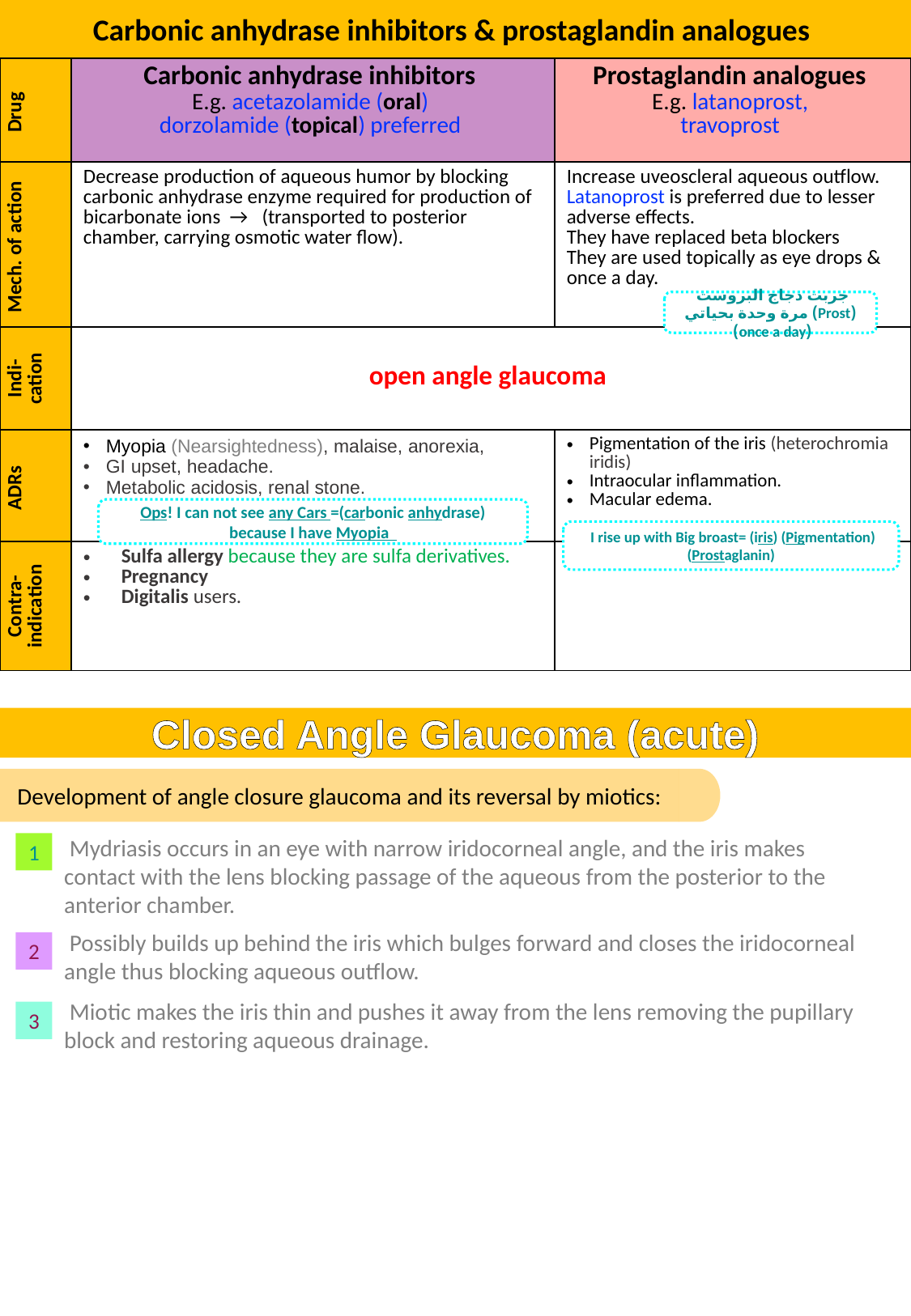

Carbonic anhydrase inhibitors & prostaglandin analogues
| Drug | Carbonic anhydrase inhibitors E.g. acetazolamide (oral) dorzolamide (topical) preferred | Prostaglandin analogues E.g. latanoprost, travoprost |
| --- | --- | --- |
| Mech. of action | Decrease production of aqueous humor by blocking carbonic anhydrase enzyme required for production of bicarbonate ions → (transported to posterior chamber, carrying osmotic water flow). | Increase uveoscleral aqueous outflow. Latanoprost is preferred due to lesser adverse effects. They have replaced beta blockers They are used topically as eye drops & once a day. |
| Indi-cation | open angle glaucoma |  |
| ADRs | Myopia (Nearsightedness), malaise, anorexia, GI upset, headache. Metabolic acidosis, renal stone. | Pigmentation of the iris (heterochromia iridis) Intraocular inflammation. Macular edema. |
| Contra- indication | Sulfa allergy because they are sulfa derivatives. Pregnancy Digitalis users. |  |
جربت دجاج البروست  (Prost) مرة وحدة بحياتي (once a day)
Ops! I can not see any Cars =(carbonic anhydrase) because I have Myopia
 I rise up with Big broast= (iris) (Pigmentation) (Prostaglanin)
Closed Angle Glaucoma (acute)
Development of angle closure glaucoma and its reversal by miotics:

 Mydriasis occurs in an eye with narrow iridocorneal angle, and the iris makes contact with the lens blocking passage of the aqueous from the posterior to the anterior chamber.

 Possibly builds up behind the iris which bulges forward and closes the iridocorneal angle thus blocking aqueous outflow.

 Miotic makes the iris thin and pushes it away from the lens removing the pupillary block and restoring aqueous drainage.
1
2
3